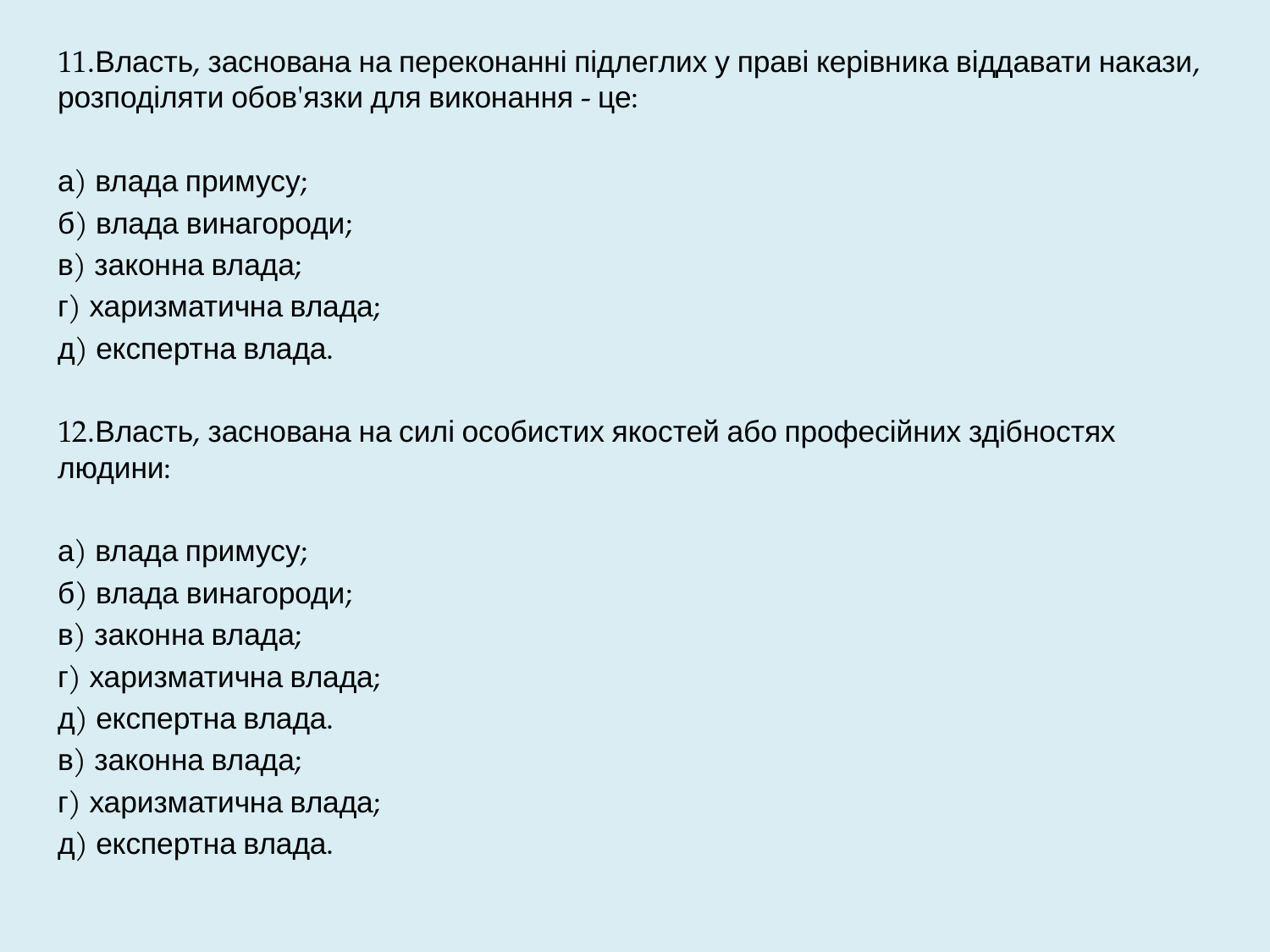

11.Власть, заснована на переконанні підлеглих у праві керівника віддавати накази, розподіляти обов'язки для виконання - це:

а) влада примусу;
б) влада винагороди;
в) законна влада;
г) харизматична влада;
д) експертна влада.

12.Власть, заснована на силі особистих якостей або професійних здібностях людини:

а) влада примусу;
б) влада винагороди;
в) законна влада;
г) харизматична влада;
д) експертна влада.
в) законна влада;
г) харизматична влада;
д) експертна влада.